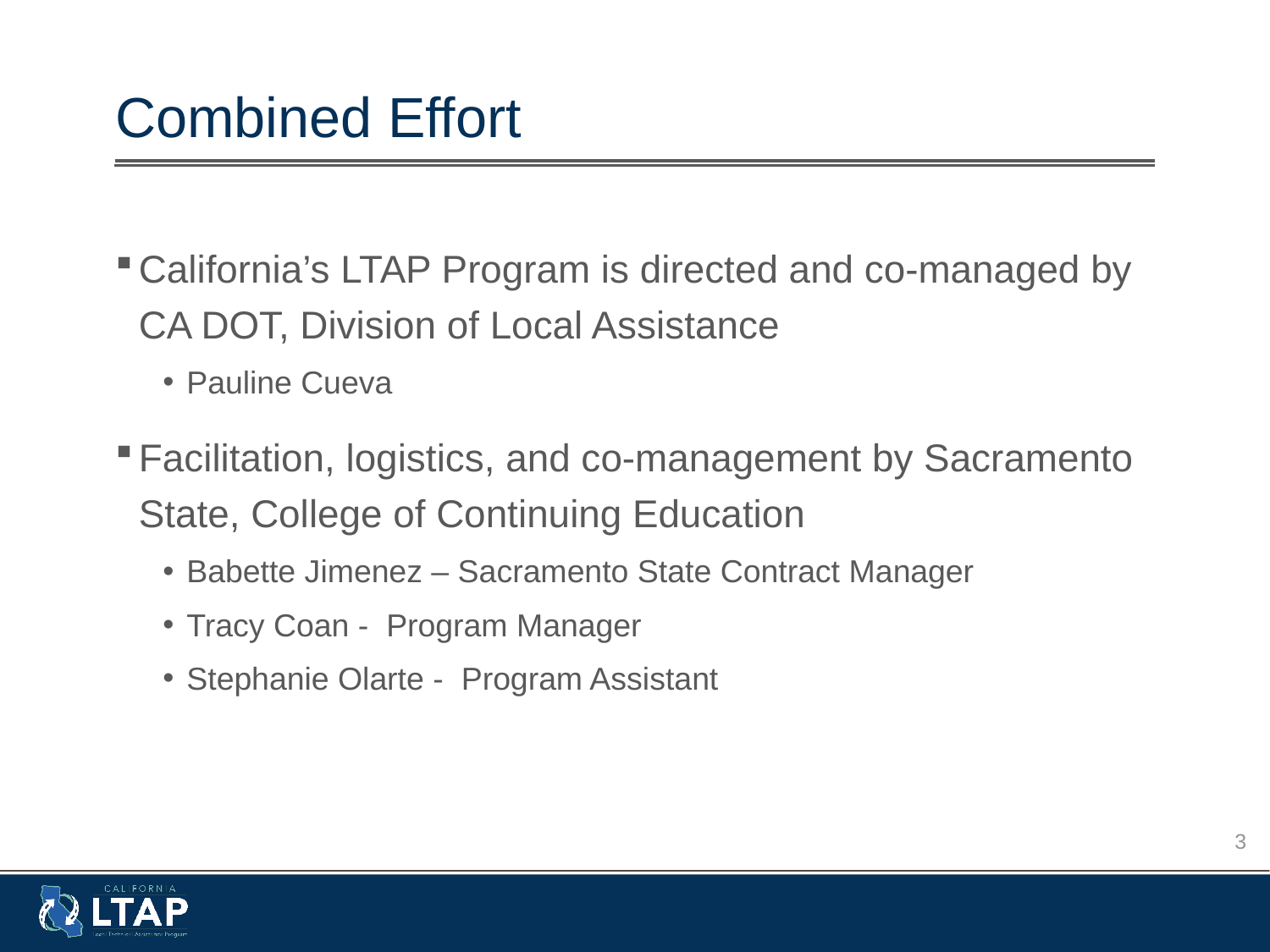

# Combined Effort
California’s LTAP Program is directed and co-managed by CA DOT, Division of Local Assistance
Pauline Cueva
Facilitation, logistics, and co-management by Sacramento State, College of Continuing Education
Babette Jimenez – Sacramento State Contract Manager
Tracy Coan -  Program Manager
Stephanie Olarte -  Program Assistant